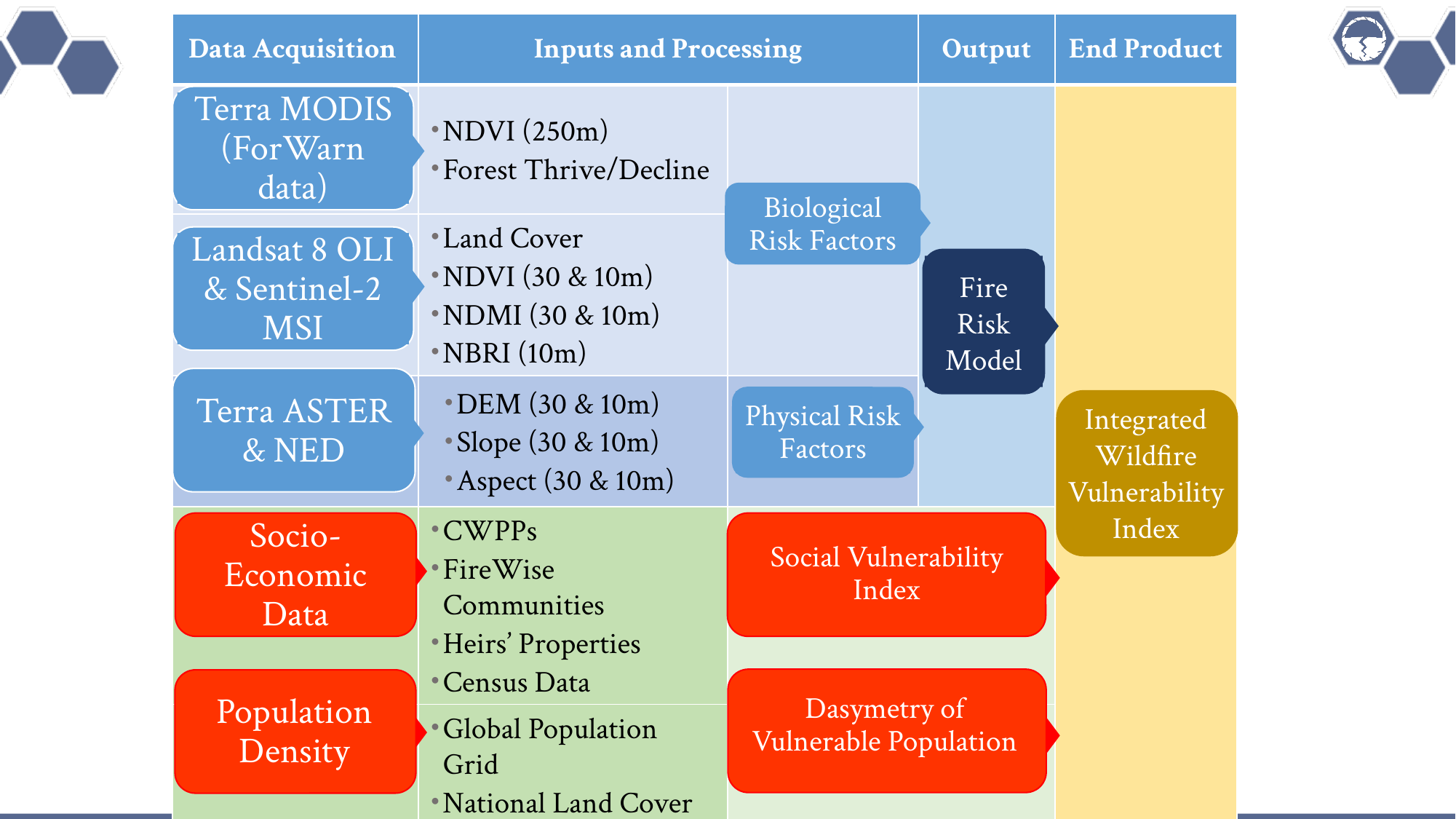

| Data Acquisition | Inputs and Processing |  | Output | End Product |
| --- | --- | --- | --- | --- |
|  | NDVI (250m) Forest Thrive/Decline | Biological Risk Factors | Fire Risk Model |  |
|  | Land Cover NDVI (30 & 10m) NDMI (30 & 10m) NBRI (10m) |  |  |  |
|  | DEM (30 & 10m) Slope (30 & 10m) Aspect (30 & 10m) | Physical Risk Factors |  |  |
|  | CWPPs FireWise Communities Heirs’ Properties Census Data |  |  |  |
|  | Global Population Grid National Land Cover Data |  |  |  |

Terra MODIS
(ForWarn data)

Landsat 8 OLI
& Sentinel-2 MSI

Terra ASTER
& NED

Socio-
Economic Data

Biological Risk Factors

Fire Risk Model

Physical Risk Factors

Integrated
Wildfire Vulnerability
Index

Social Vulnerability Index

Dasymetry of Vulnerable Population

Population Density